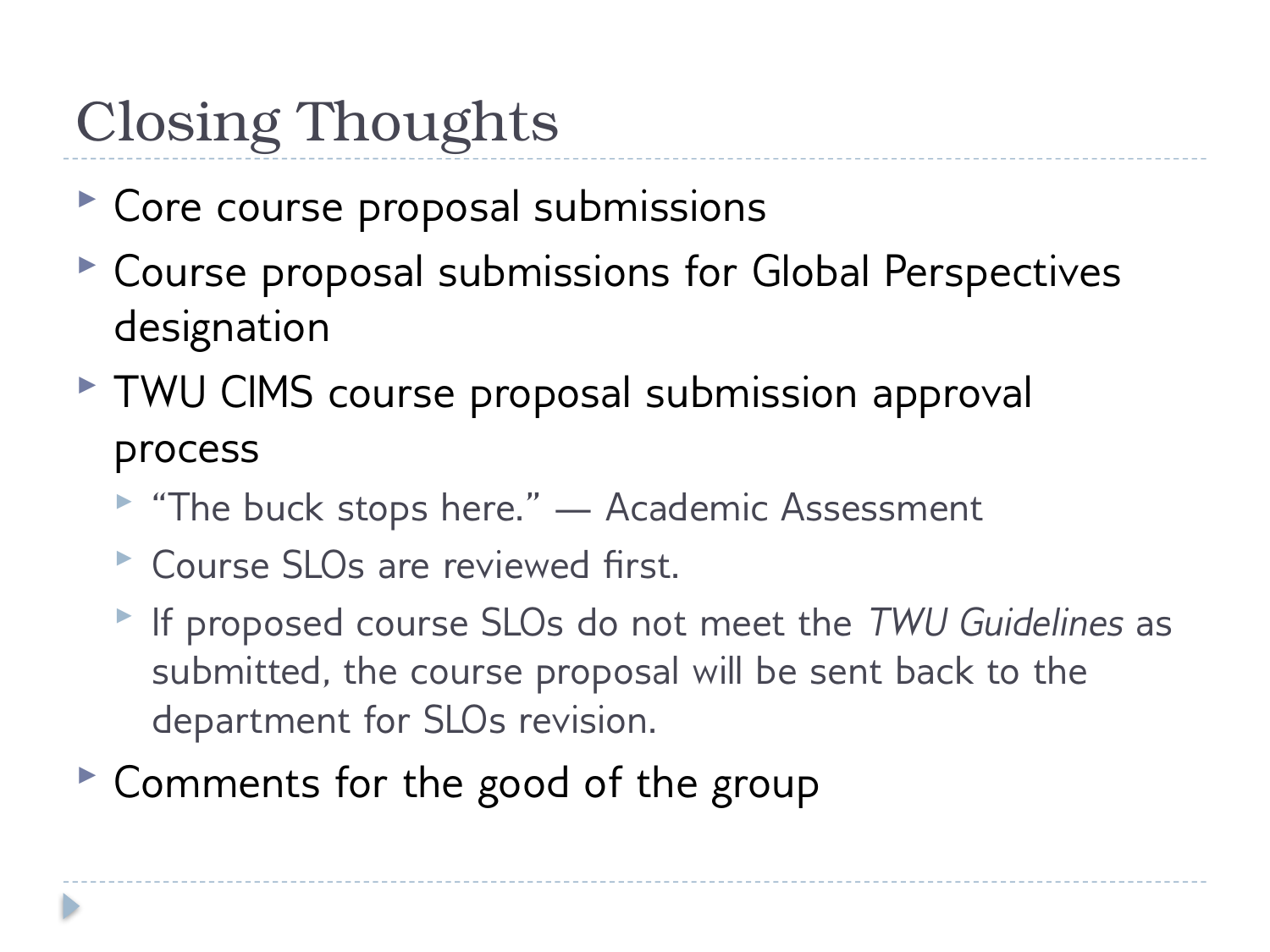

# Closing Thoughts
Core course proposal submissions
Course proposal submissions for Global Perspectives designation
TWU CIMS course proposal submission approval process
“The buck stops here.” — Academic Assessment
Course SLOs are reviewed first.
If proposed course SLOs do not meet the TWU Guidelines as submitted, the course proposal will be sent back to the department for SLOs revision.
Comments for the good of the group